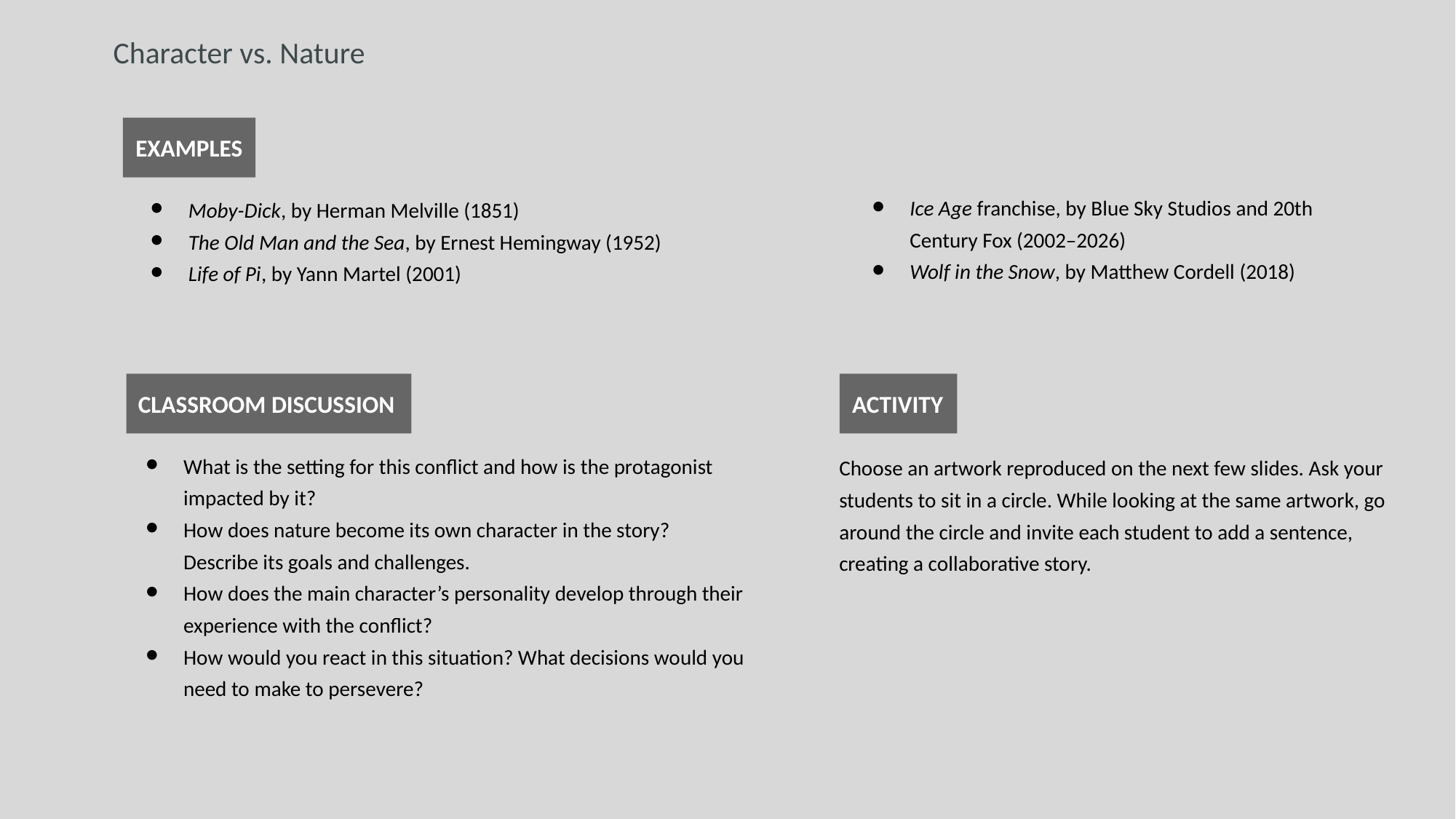

Character vs. Nature

EXAMPLES
Ice Age franchise, by Blue Sky Studios and 20th Century Fox (2002–2026)
Wolf in the Snow, by Matthew Cordell (2018)
Moby-Dick, by Herman Melville (1851)
The Old Man and the Sea, by Ernest Hemingway (1952)
Life of Pi, by Yann Martel (2001)

CLASSROOM DISCUSSION
ACTIVITY
What is the setting for this conflict and how is the protagonist impacted by it?
How does nature become its own character in the story? Describe its goals and challenges.
How does the main character’s personality develop through their experience with the conflict?
How would you react in this situation? What decisions would you need to make to persevere?
Choose an artwork reproduced on the next few slides. Ask your students to sit in a circle. While looking at the same artwork, go around the circle and invite each student to add a sentence, creating a collaborative story.